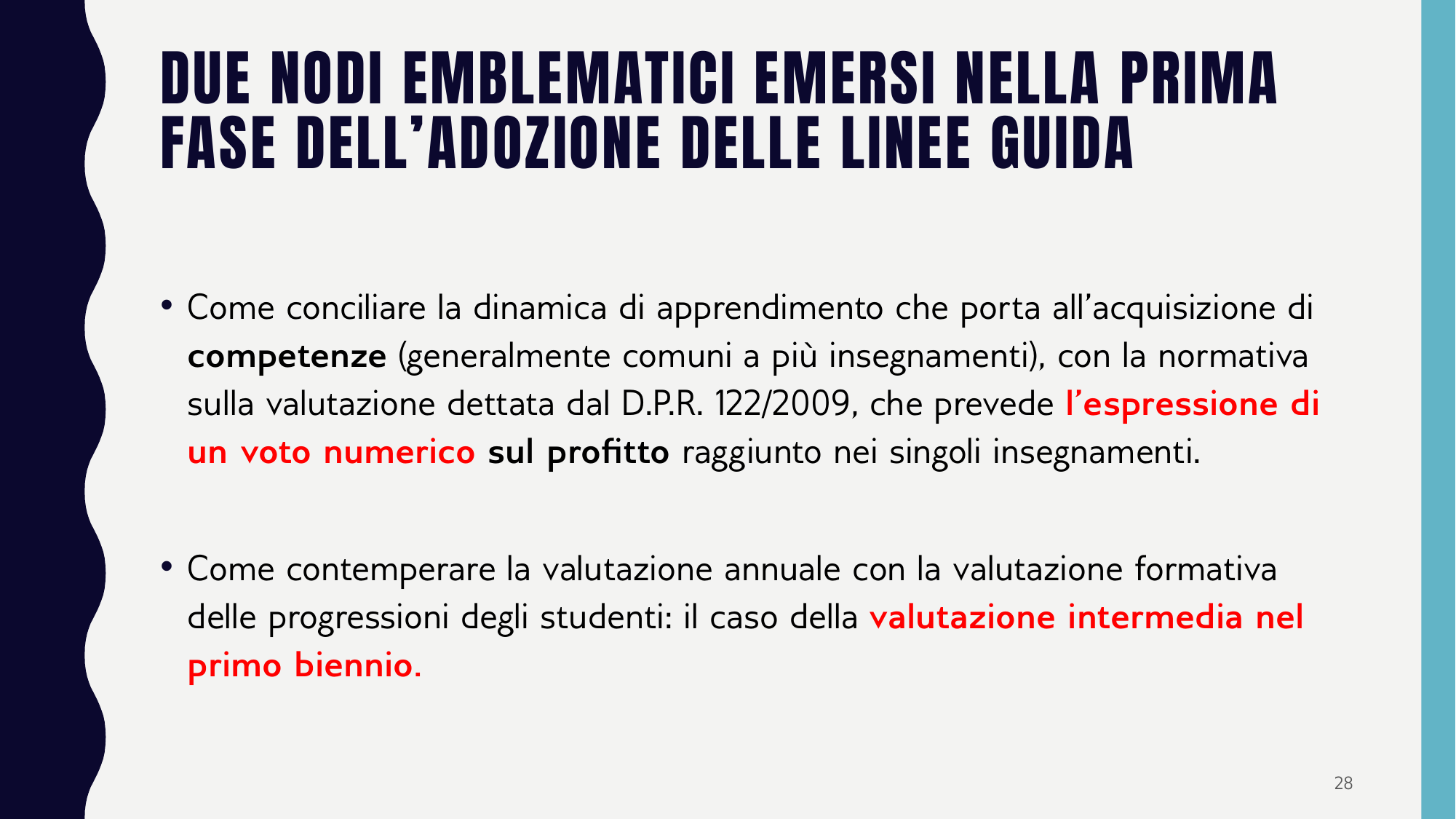

# Due nodi emblematici emersi nella prima fase dell’adozione delle linee guida
Come conciliare la dinamica di apprendimento che porta all’acquisizione di competenze (generalmente comuni a più insegnamenti), con la normativa sulla valutazione dettata dal D.P.R. 122/2009, che prevede l’espressione di un voto numerico sul profitto raggiunto nei singoli insegnamenti.

Come contemperare la valutazione annuale con la valutazione formativa delle progressioni degli studenti: il caso della valutazione intermedia nel primo biennio.
28